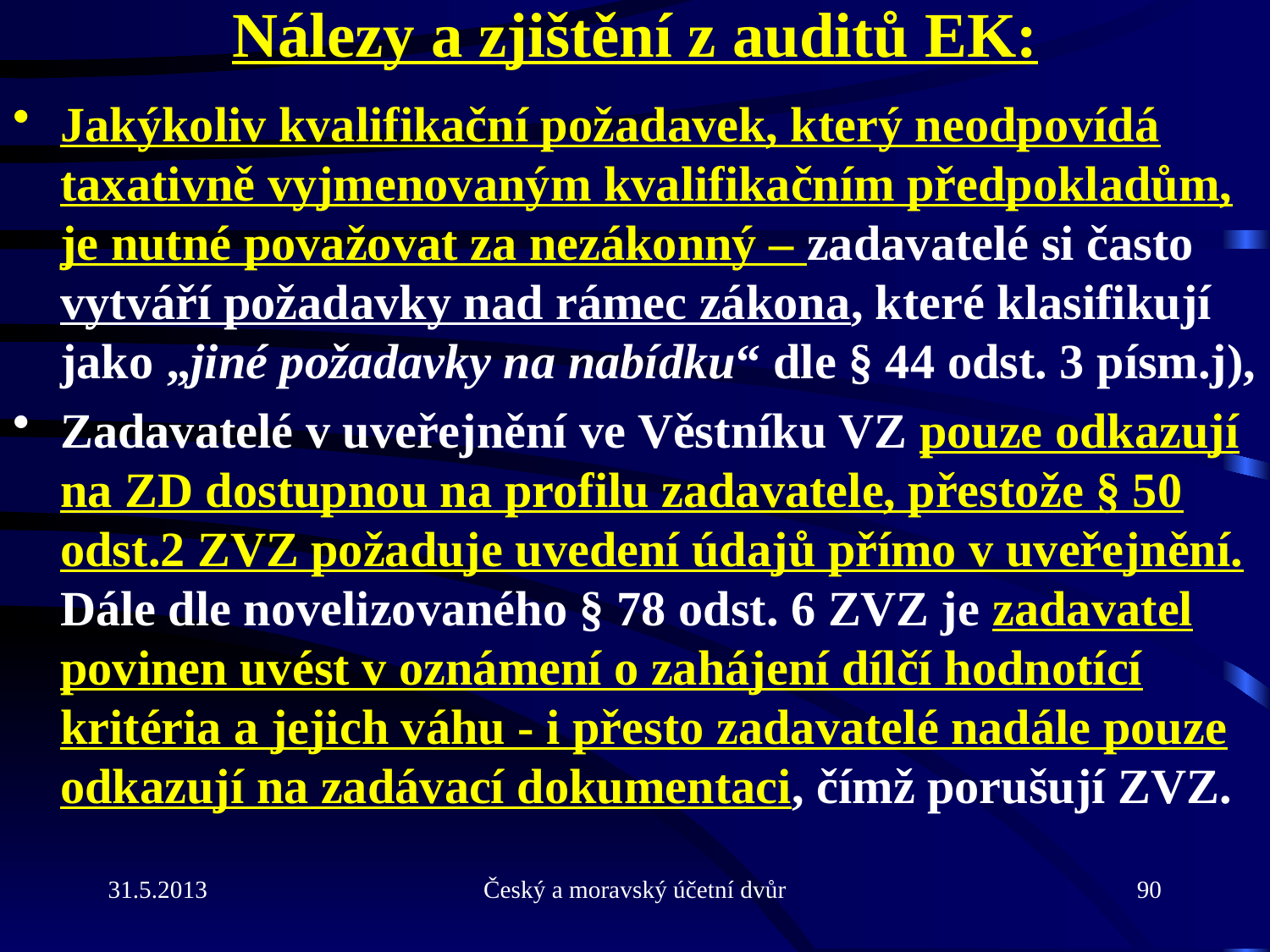

# Nálezy a zjištění z auditů EK:
Jakýkoliv kvalifikační požadavek, který neodpovídá taxativně vyjmenovaným kvalifikačním předpokladům, je nutné považovat za nezákonný – zadavatelé si často vytváří požadavky nad rámec zákona, které klasifikují jako „jiné požadavky na nabídku“ dle § 44 odst. 3 písm.j),
Zadavatelé v uveřejnění ve Věstníku VZ pouze odkazují na ZD dostupnou na profilu zadavatele, přestože § 50 odst.2 ZVZ požaduje uvedení údajů přímo v uveřejnění. Dále dle novelizovaného § 78 odst. 6 ZVZ je zadavatel povinen uvést v oznámení o zahájení dílčí hodnotící kritéria a jejich váhu - i přesto zadavatelé nadále pouze odkazují na zadávací dokumentaci, čímž porušují ZVZ.

31.5.2013
Český a moravský účetní dvůr
90